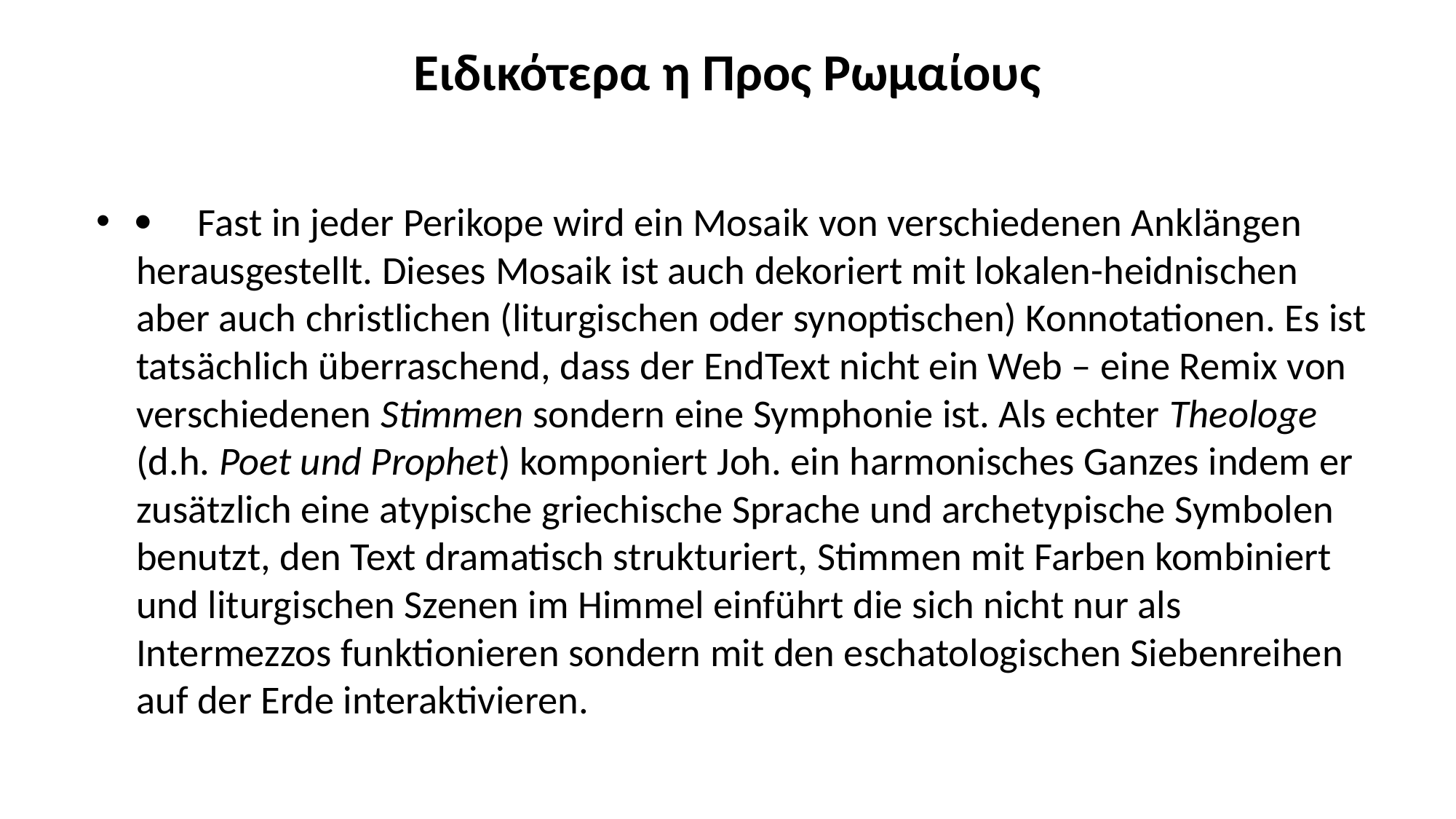

# Ειδικότερα η Προς Ρωμαίους
•        Fast in jeder Perikope wird ein Mosaik von verschiedenen Anklängen herausgestellt. Dieses Mosaik ist auch dekoriert mit lokalen-heidnischen aber auch christlichen (liturgischen oder synoptischen) Konnotationen. Es ist tatsächlich überraschend, dass der EndText nicht ein Web – eine Remix von verschiedenen Stimmen sondern eine Symphonie ist. Als echter Theologe (d.h. Poet und Prophet) komponiert Joh. ein harmonisches Ganzes indem er zusätzlich eine atypische griechische Sprache und archetypische Symbolen benutzt, den Text dramatisch strukturiert, Stimmen mit Farben kombiniert und liturgischen Szenen im Himmel einführt die sich nicht nur als Intermezzos funktionieren sondern mit den eschatologischen Siebenreihen auf der Erde interaktivieren.